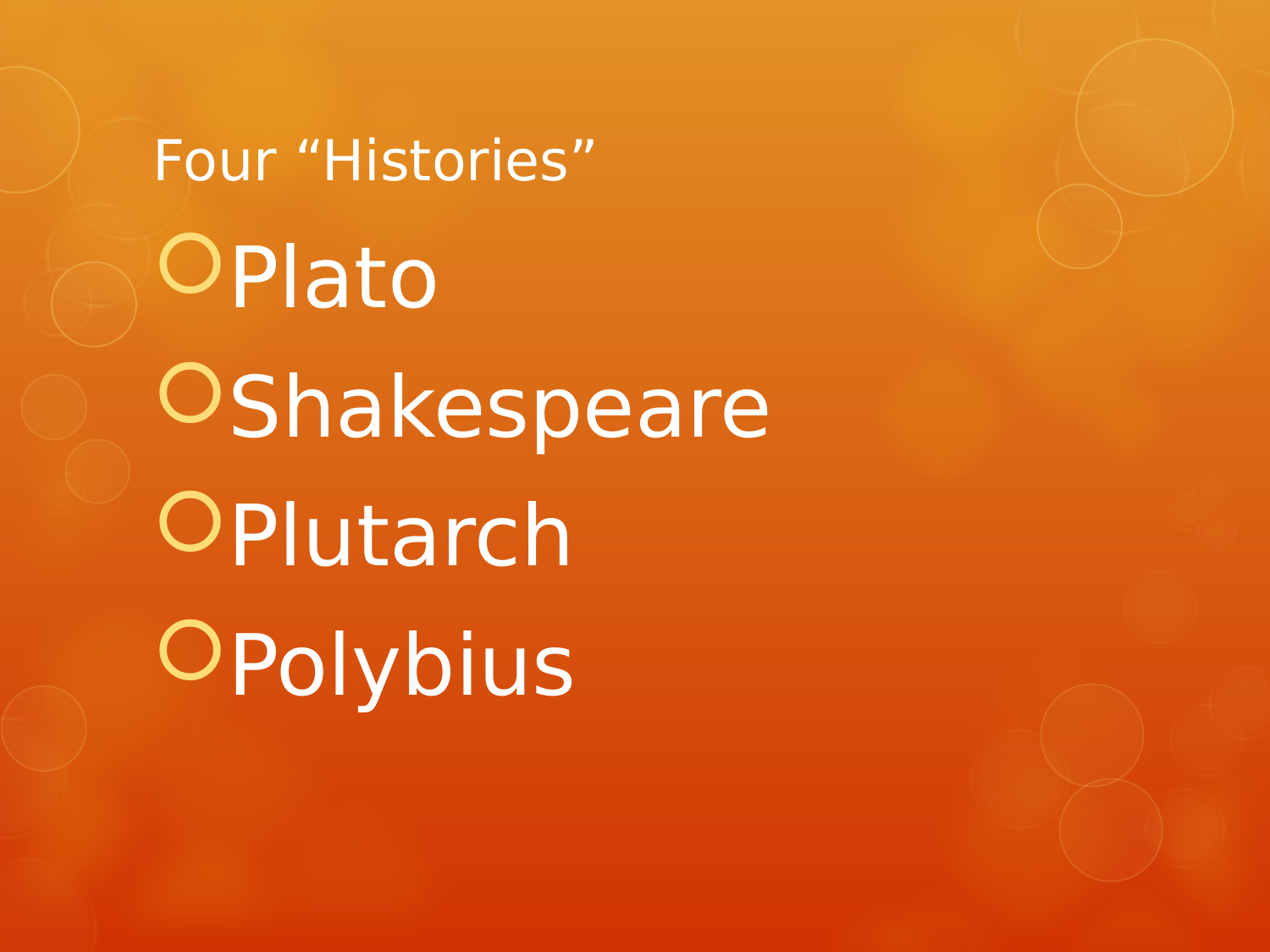

# Four “Histories”
Plato
Shakespeare
Plutarch
Polybius